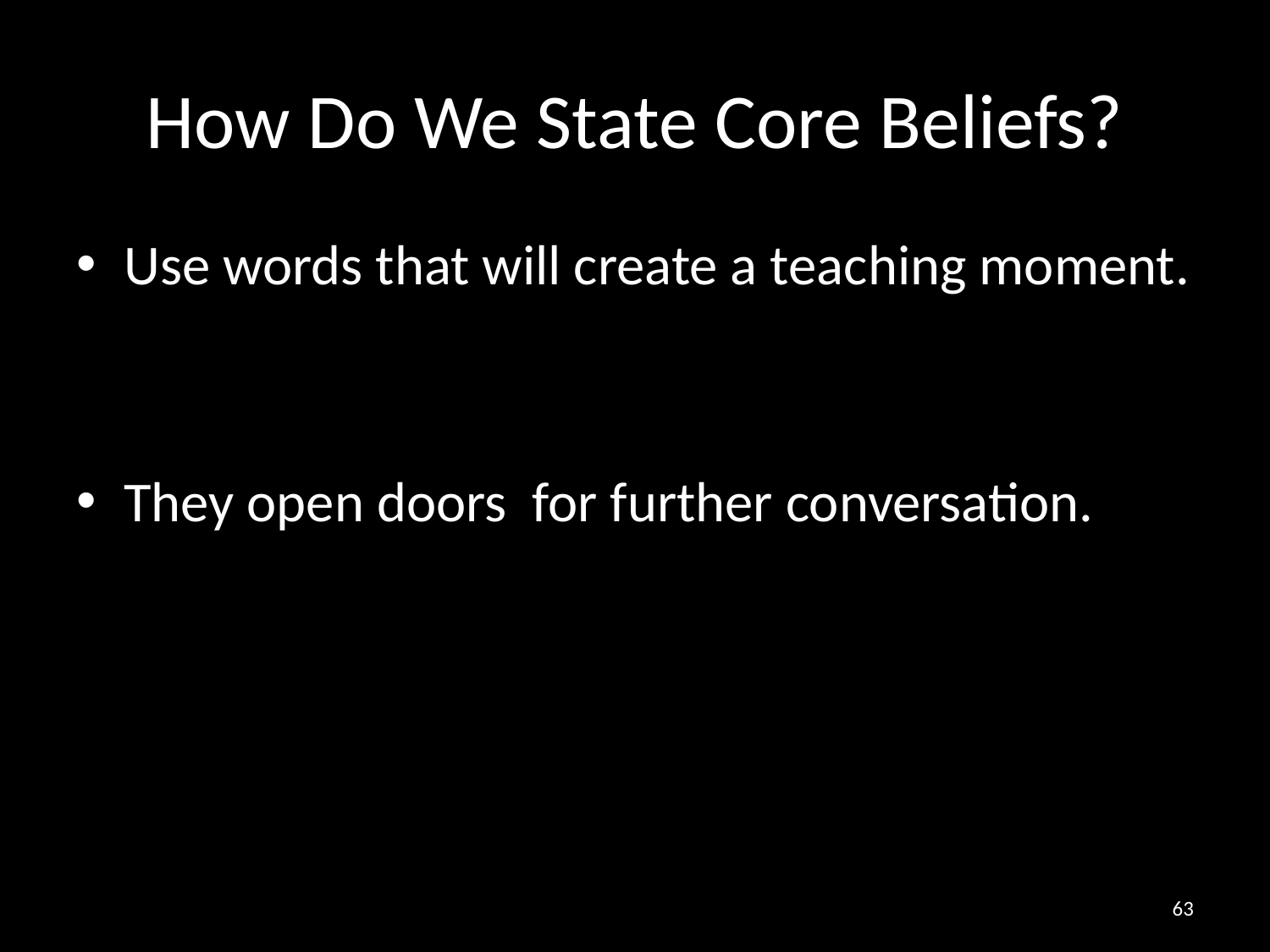

# How Do We State Core Beliefs?
Use words that will create a teaching moment.

They open doors  for further conversation.
63